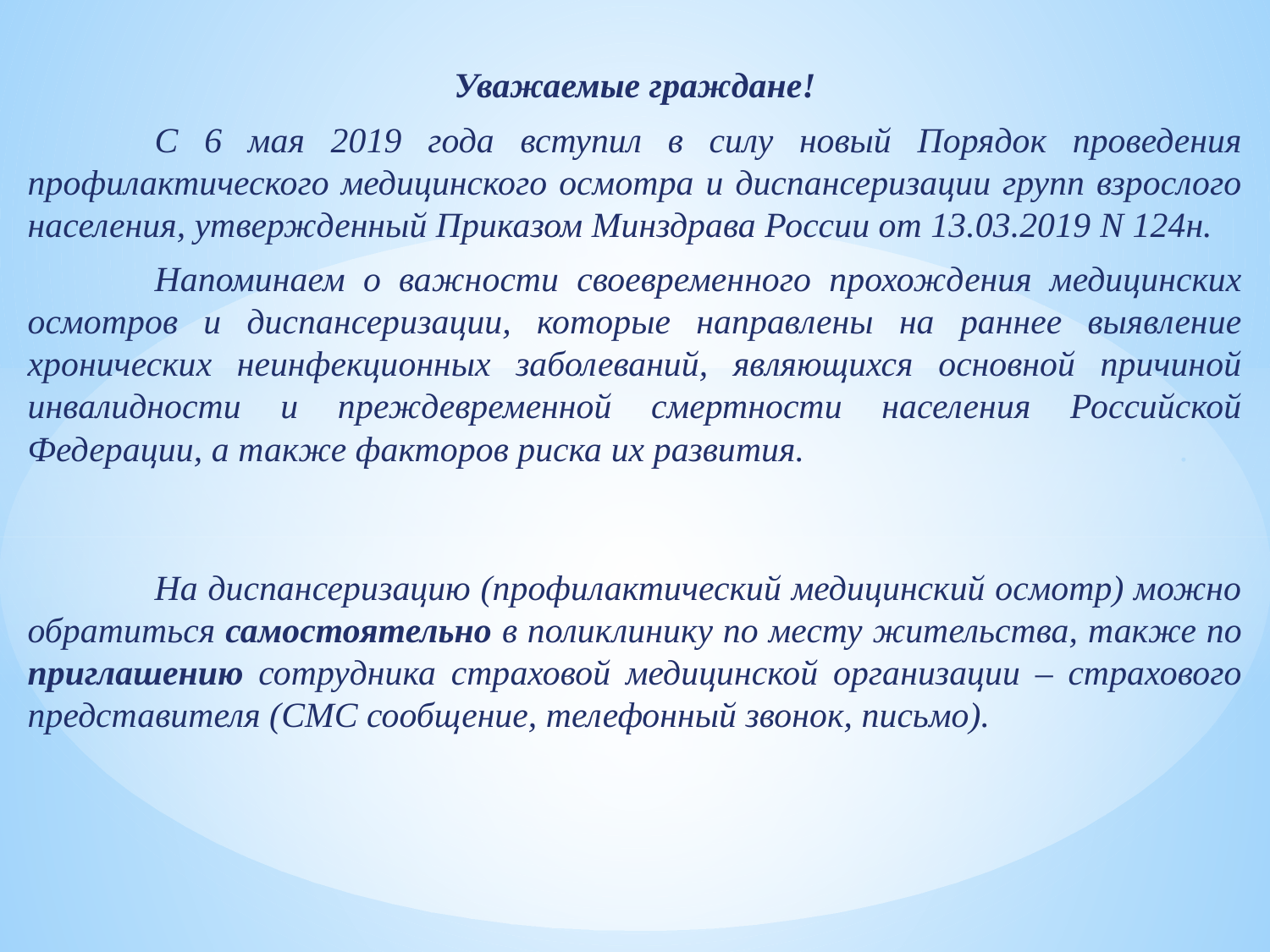

Уважаемые граждане!
	С 6 мая 2019 года вступил в силу новый Порядок проведения профилактического медицинского осмотра и диспансеризации групп взрослого населения, утвержденный Приказом Минздрава России от 13.03.2019 N 124н.
	Напоминаем о важности своевременного прохождения медицинских осмотров и диспансеризации, которые направлены на раннее выявление хронических неинфекционных заболеваний, являющихся основной причиной инвалидности и преждевременной смертности населения Российской Федерации, а также факторов риска их развития.                                          .
	На диспансеризацию (профилактический медицинский осмотр) можно обратиться самостоятельно в поликлинику по месту жительства, также по приглашению сотрудника страховой медицинской организации – страхового представителя (СМС сообщение, телефонный звонок, письмо).